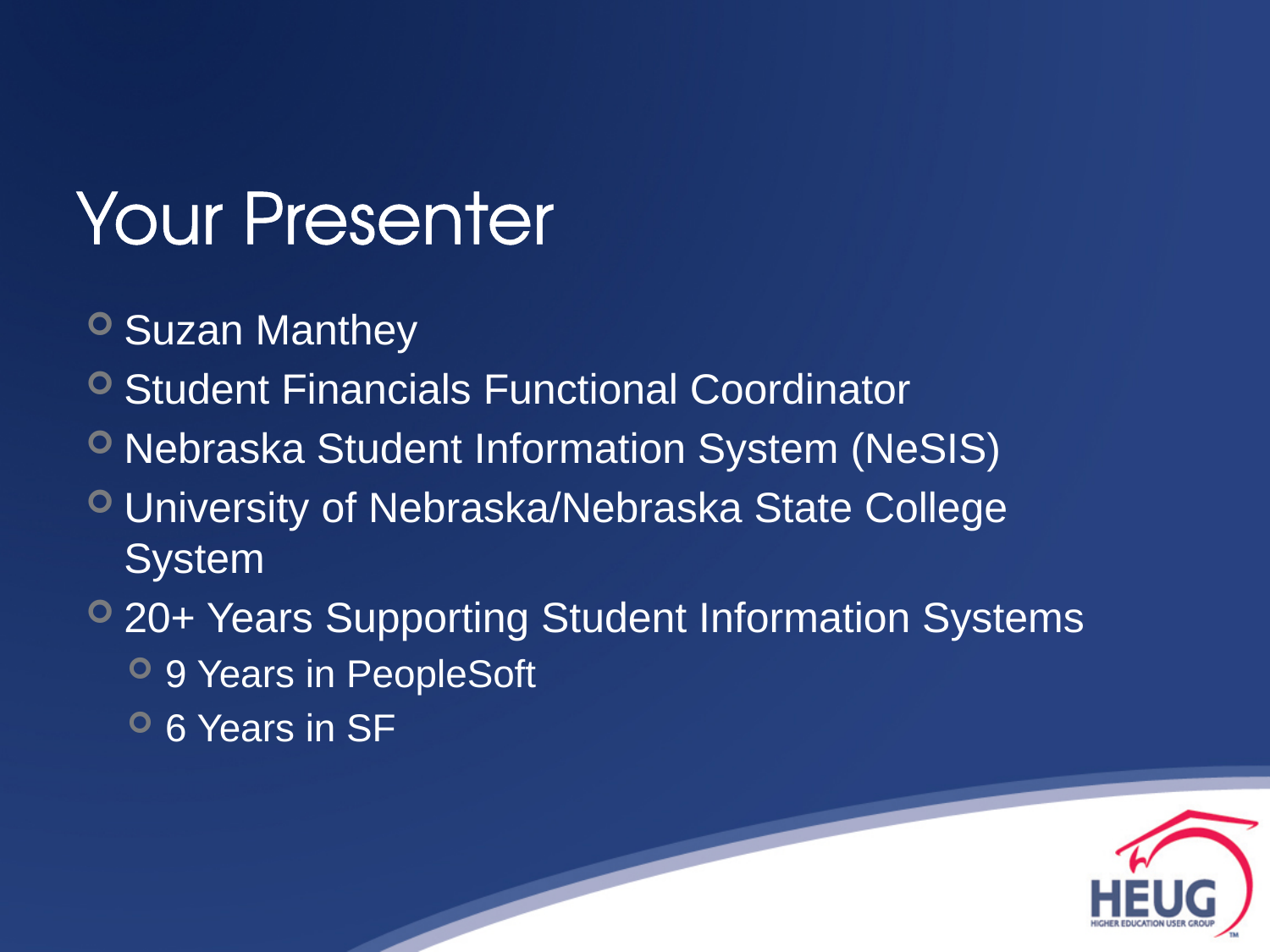

# Your Presenter
Suzan Manthey
Student Financials Functional Coordinator
Nebraska Student Information System (NeSIS)
University of Nebraska/Nebraska State College System
20+ Years Supporting Student Information Systems
9 Years in PeopleSoft
6 Years in SF